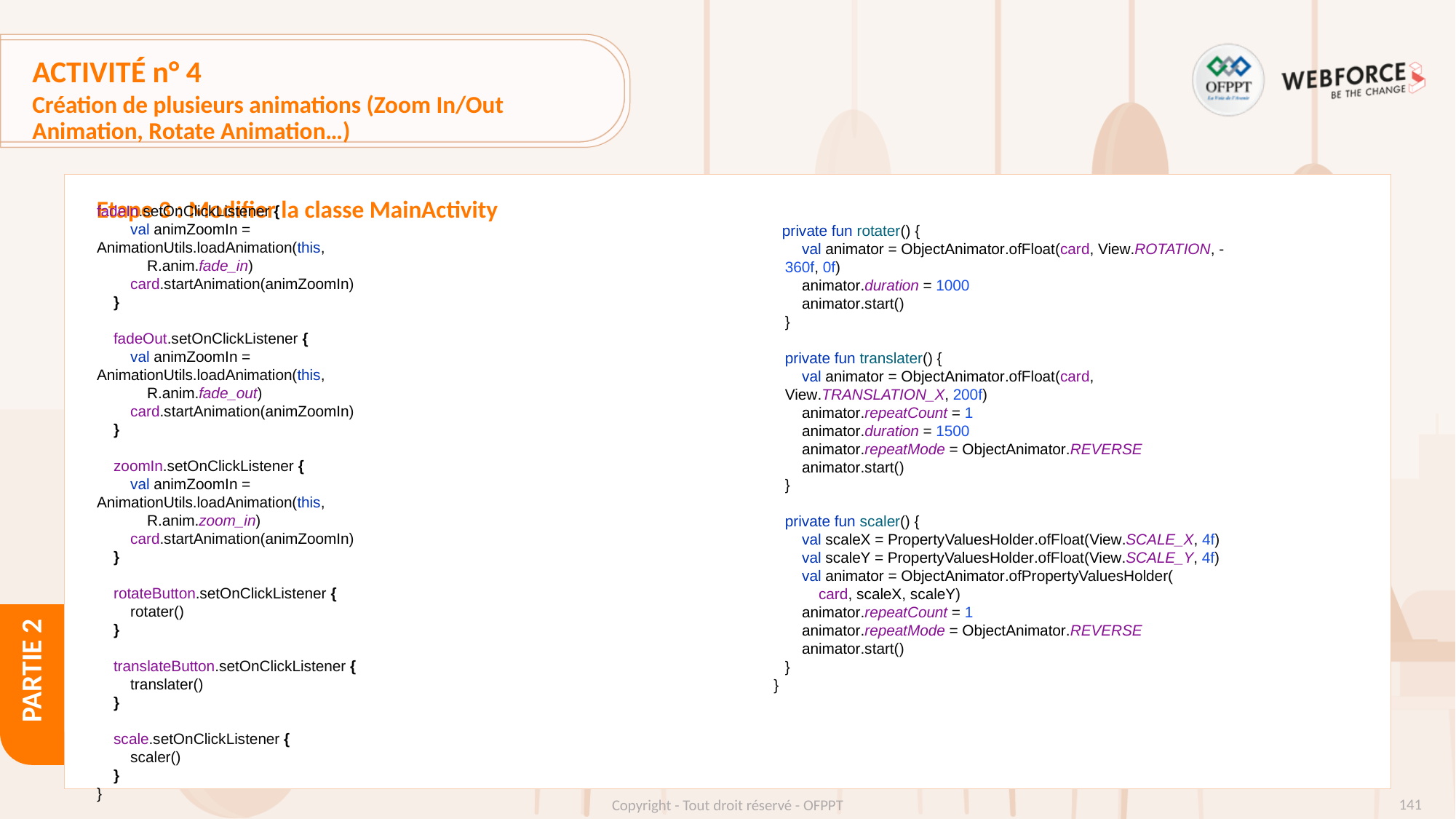

# ACTIVITÉ n° 4
Création de plusieurs animations (Zoom In/Out Animation, Rotate Animation…)
Etape 3 : Modifier la classe MainActivity
fadeIn.setOnClickListener {
        val animZoomIn = AnimationUtils.loadAnimation(this,
            R.anim.fade_in)
        card.startAnimation(animZoomIn)
    }
    fadeOut.setOnClickListener {
        val animZoomIn = AnimationUtils.loadAnimation(this,
            R.anim.fade_out)
        card.startAnimation(animZoomIn)
    }
    zoomIn.setOnClickListener {
        val animZoomIn = AnimationUtils.loadAnimation(this,
            R.anim.zoom_in)
        card.startAnimation(animZoomIn)
    }
    rotateButton.setOnClickListener {
        rotater()
    }
    translateButton.setOnClickListener {
        translater()
    }
    scale.setOnClickListener {
        scaler()
    }
}
  private fun rotater() {
    val animator = ObjectAnimator.ofFloat(card, View.ROTATION, -360f, 0f)
    animator.duration = 1000
    animator.start()
}
private fun translater() {
    val animator = ObjectAnimator.ofFloat(card, View.TRANSLATION_X, 200f)
    animator.repeatCount = 1
    animator.duration = 1500
    animator.repeatMode = ObjectAnimator.REVERSE
    animator.start()
}
private fun scaler() {
    val scaleX = PropertyValuesHolder.ofFloat(View.SCALE_X, 4f)
    val scaleY = PropertyValuesHolder.ofFloat(View.SCALE_Y, 4f)
    val animator = ObjectAnimator.ofPropertyValuesHolder(
        card, scaleX, scaleY)
    animator.repeatCount = 1
    animator.repeatMode = ObjectAnimator.REVERSE
    animator.start()
}
}